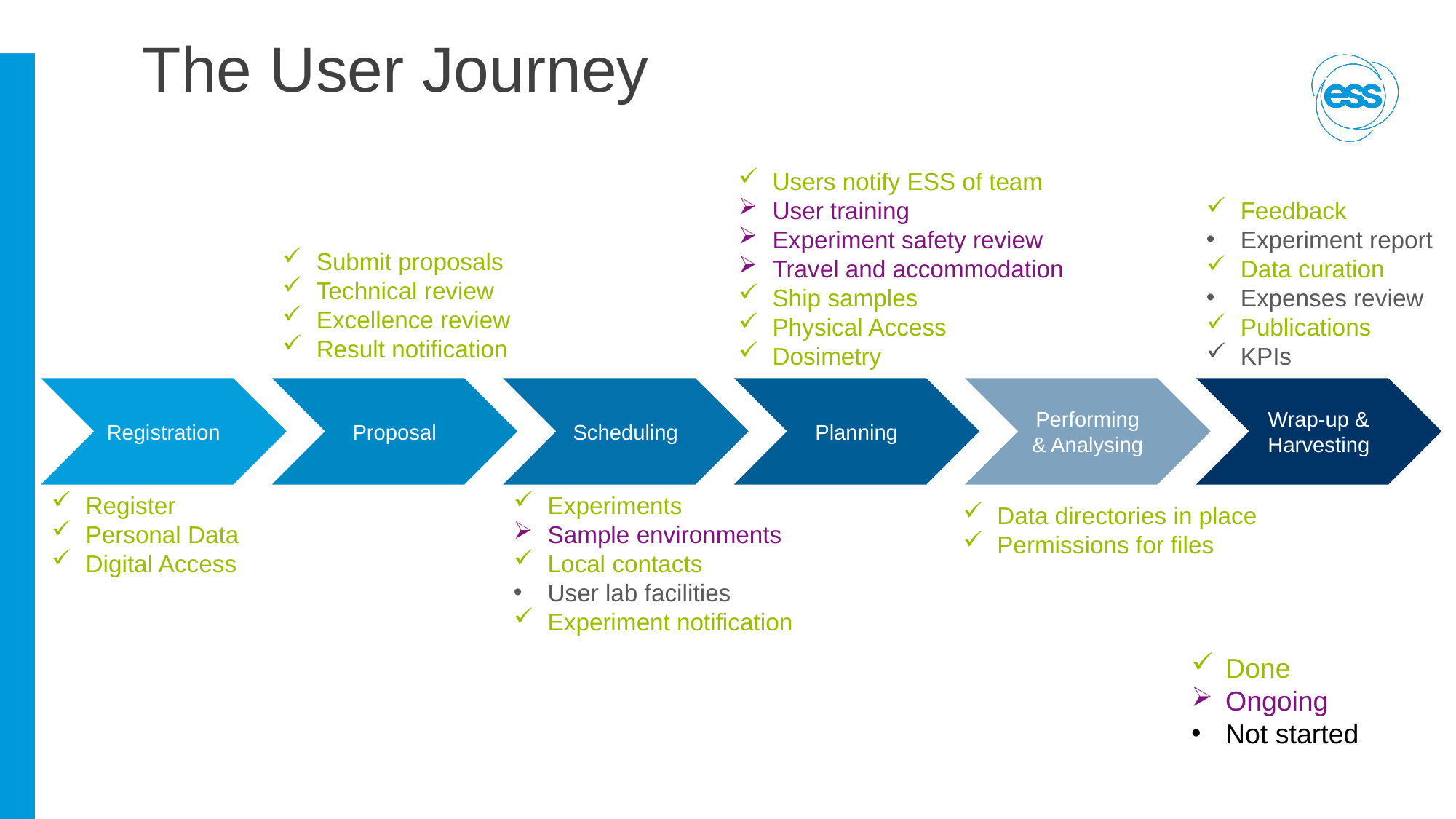

# The User Journey
Users notify ESS of team
User training
Experiment safety review
Travel and accommodation
Ship samples
Physical Access
Dosimetry
Feedback
Experiment report
Data curation
Expenses review
Publications
KPIs
Submit proposals
Technical review
Excellence review
Result notification
Registration
Proposal
Scheduling
Planning
Performing & Analysing
Wrap-up & Harvesting
Register
Personal Data
Digital Access
Experiments
Sample environments
Local contacts
User lab facilities
Experiment notification

Data directories in place
Permissions for files
Done
Ongoing
Not started